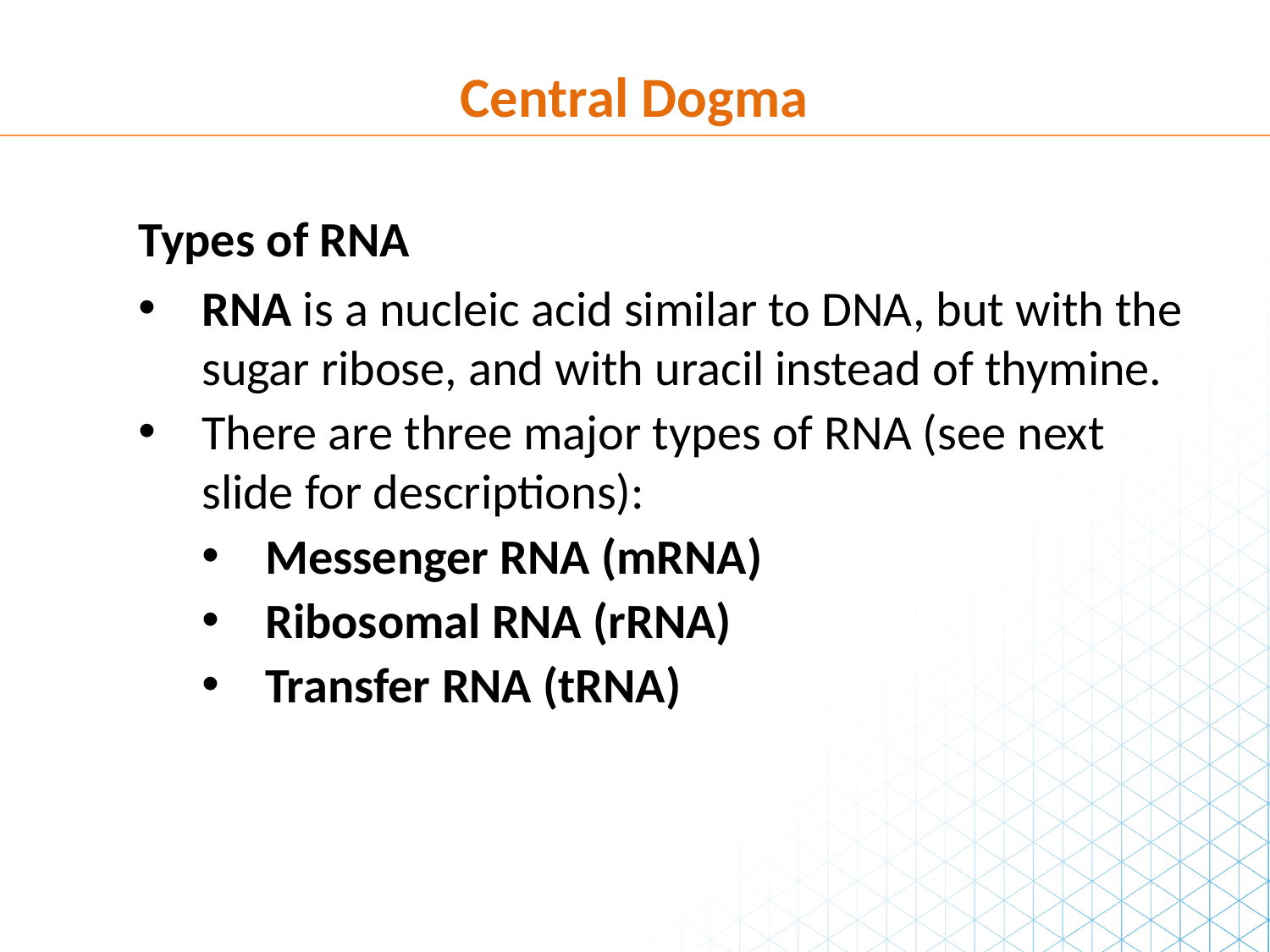

Central Dogma
Types of RNA
RNA is a nucleic acid similar to DNA, but with the sugar ribose, and with uracil instead of thymine.
There are three major types of RNA (see next slide for descriptions):
Messenger RNA (mRNA)
Ribosomal RNA (rRNA)
Transfer RNA (tRNA)